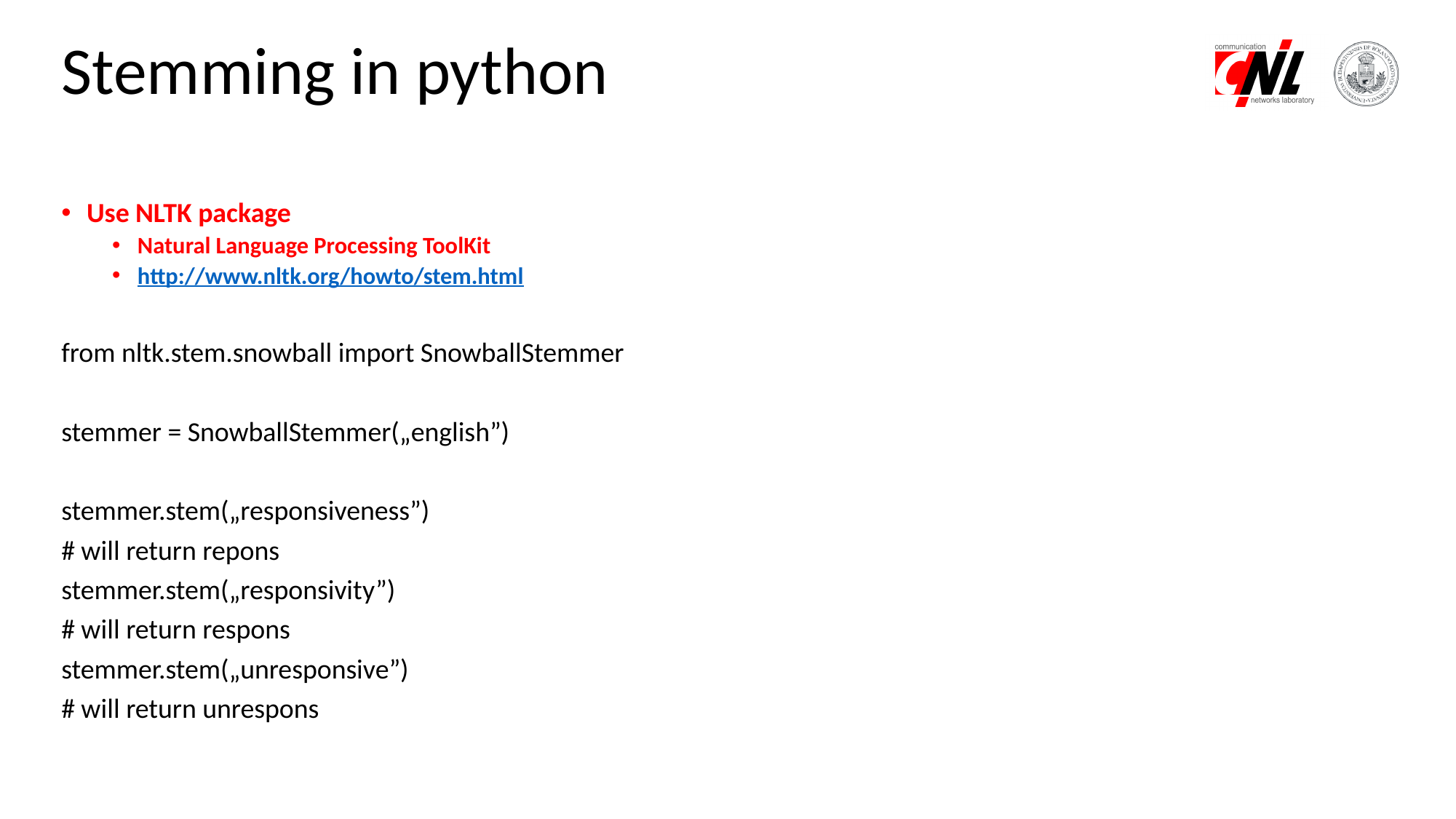

# Stemming in python
Use NLTK package
Natural Language Processing ToolKit
http://www.nltk.org/howto/stem.html

from nltk.stem.snowball import SnowballStemmer

stemmer = SnowballStemmer(„english”)

stemmer.stem(„responsiveness”)
# will return repons
stemmer.stem(„responsivity”)
# will return respons
stemmer.stem(„unresponsive”)
# will return unrespons